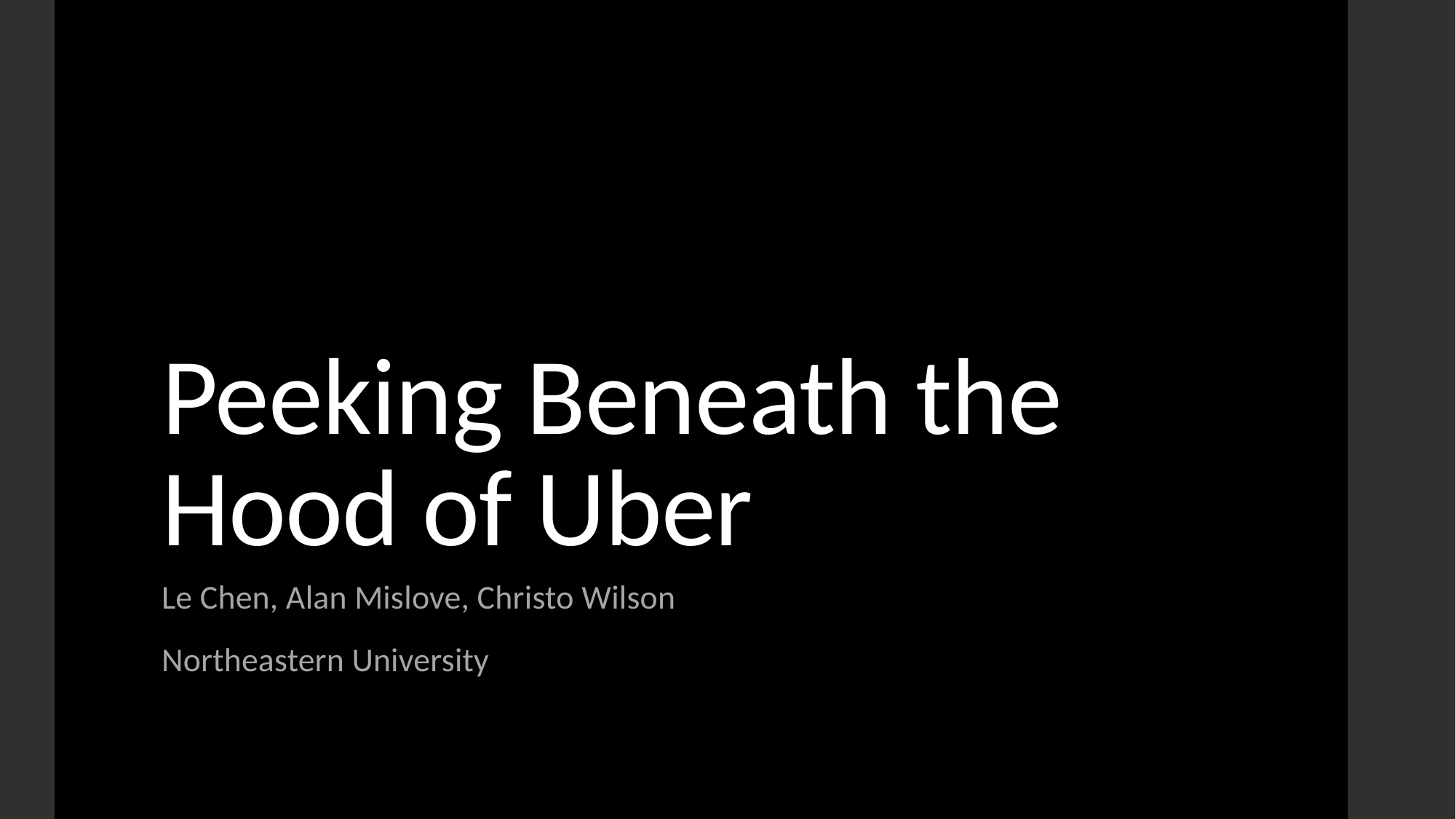

# Peeking Beneath the Hood of Uber
Le Chen, Alan Mislove, Christo Wilson
Northeastern University